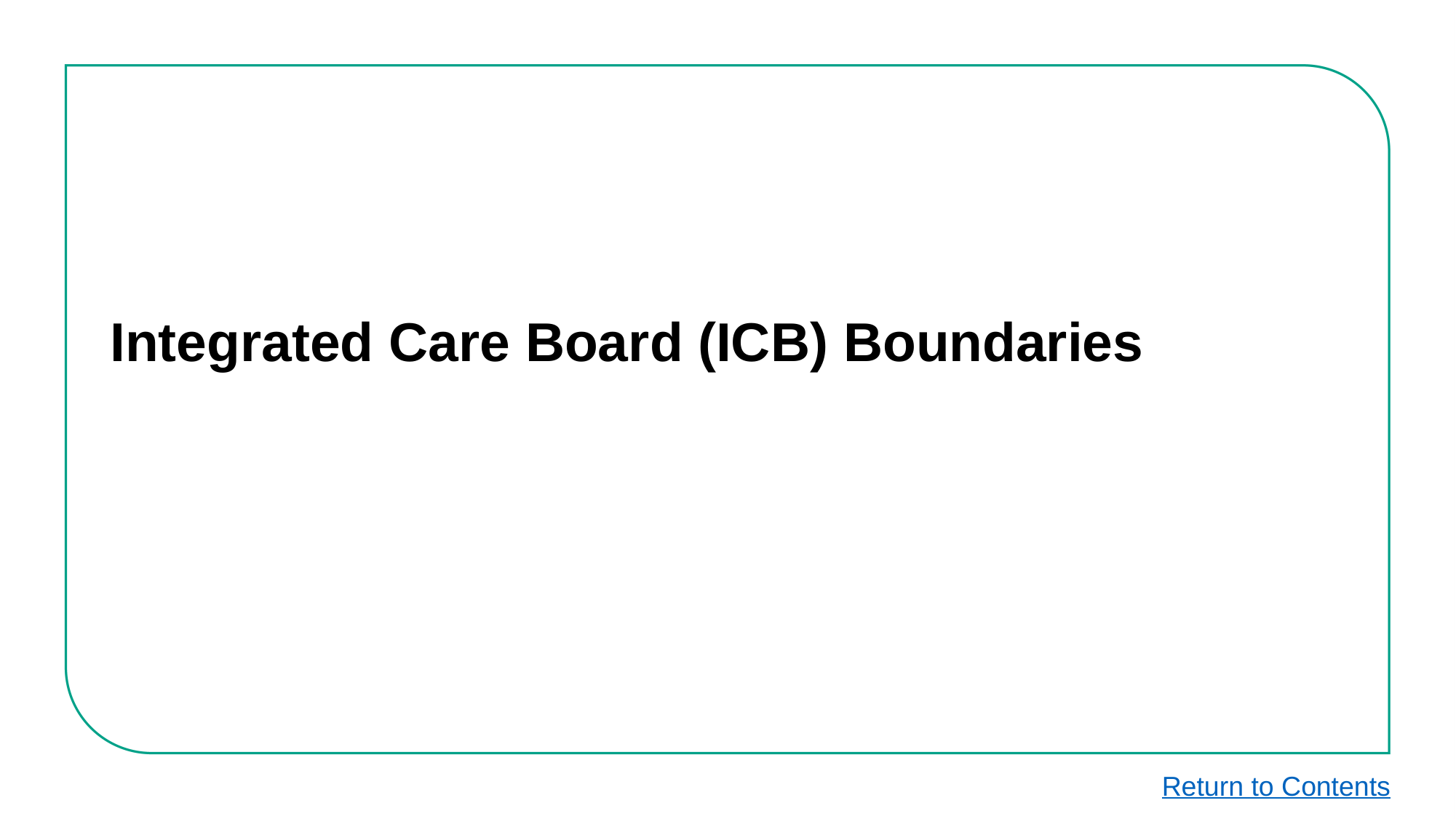

# Integrated Care Board (ICB) Boundaries
Return to Contents